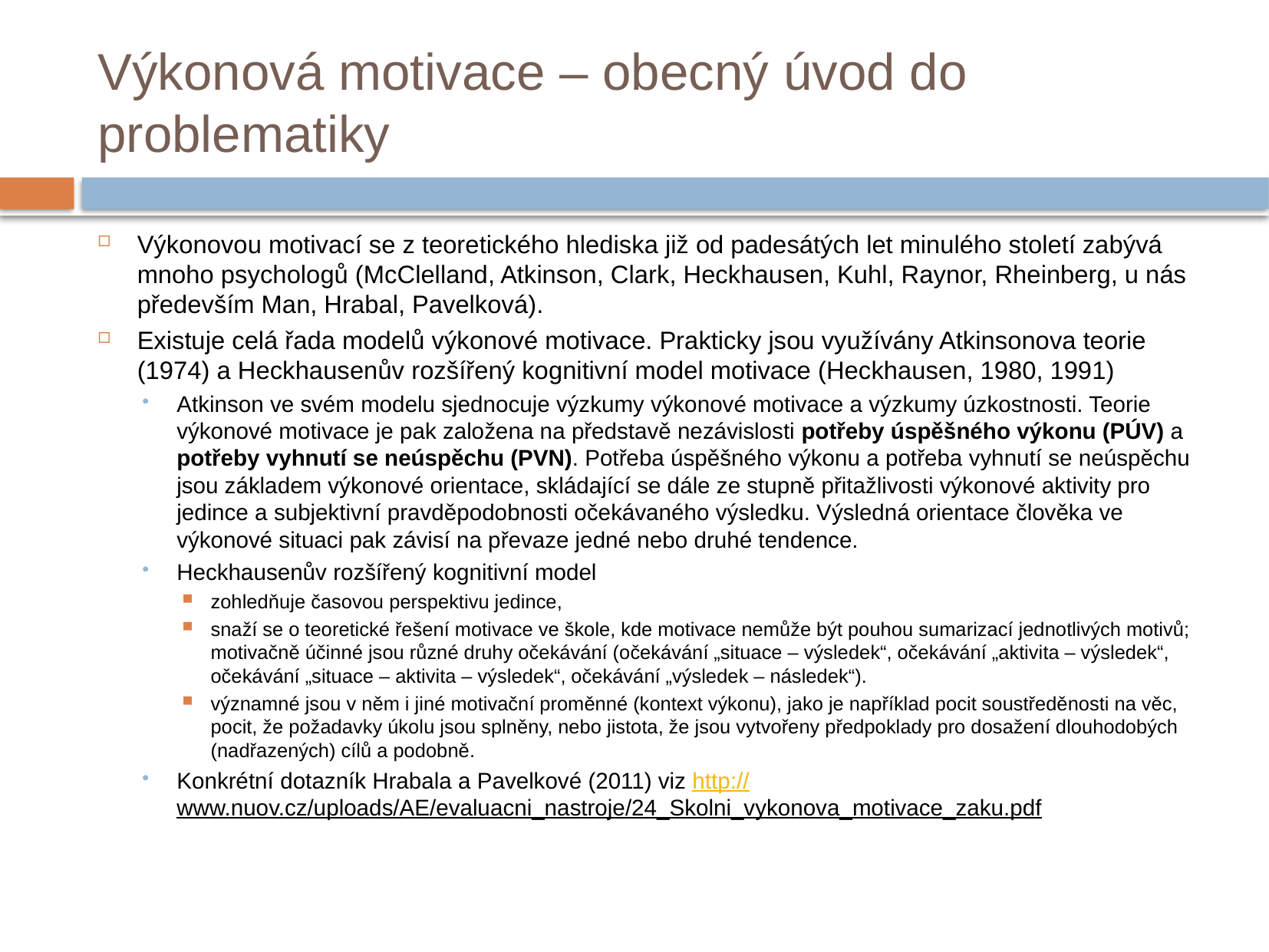

# Výkonová motivace – obecný úvod do problematiky
Výkonovou motivací se z teoretického hlediska již od padesátých let minulého století zabývá mnoho psychologů (McClelland, Atkinson, Clark, Heckhausen, Kuhl, Raynor, Rheinberg, u nás především Man, Hrabal, Pavelková).
Existuje celá řada modelů výkonové motivace. Prakticky jsou využívány Atkinsonova teorie (1974) a Heckhausenův rozšířený kognitivní model motivace (Heckhausen, 1980, 1991)
Atkinson ve svém modelu sjednocuje výzkumy výkonové motivace a výzkumy úzkostnosti. Teorie výkonové motivace je pak založena na představě nezávislosti potřeby úspěšného výkonu (PÚV) a potřeby vyhnutí se neúspěchu (PVN). Potřeba úspěšného výkonu a potřeba vyhnutí se neúspěchu jsou základem výkonové orientace, skládající se dále ze stupně přitažlivosti výkonové aktivity pro jedince a subjektivní pravděpodobnosti očekávaného výsledku. Výsledná orientace člověka ve výkonové situaci pak závisí na převaze jedné nebo druhé tendence.
Heckhausenův rozšířený kognitivní model
zohledňuje časovou perspektivu jedince,
snaží se o teoretické řešení motivace ve škole, kde motivace nemůže být pouhou sumarizací jednotlivých motivů; motivačně účinné jsou různé druhy očekávání (očekávání „situace – výsledek“, očekávání „aktivita – výsledek“, očekávání „situace – aktivita – výsledek“, očekávání „výsledek – následek“).
významné jsou v něm i jiné motivační proměnné (kontext výkonu), jako je například pocit soustředěnosti na věc, pocit, že požadavky úkolu jsou splněny, nebo jistota, že jsou vytvořeny předpoklady pro dosažení dlouhodobých (nadřazených) cílů a podobně.
Konkrétní dotazník Hrabala a Pavelkové (2011) viz http://www.nuov.cz/uploads/AE/evaluacni_nastroje/24_Skolni_vykonova_motivace_zaku.pdf